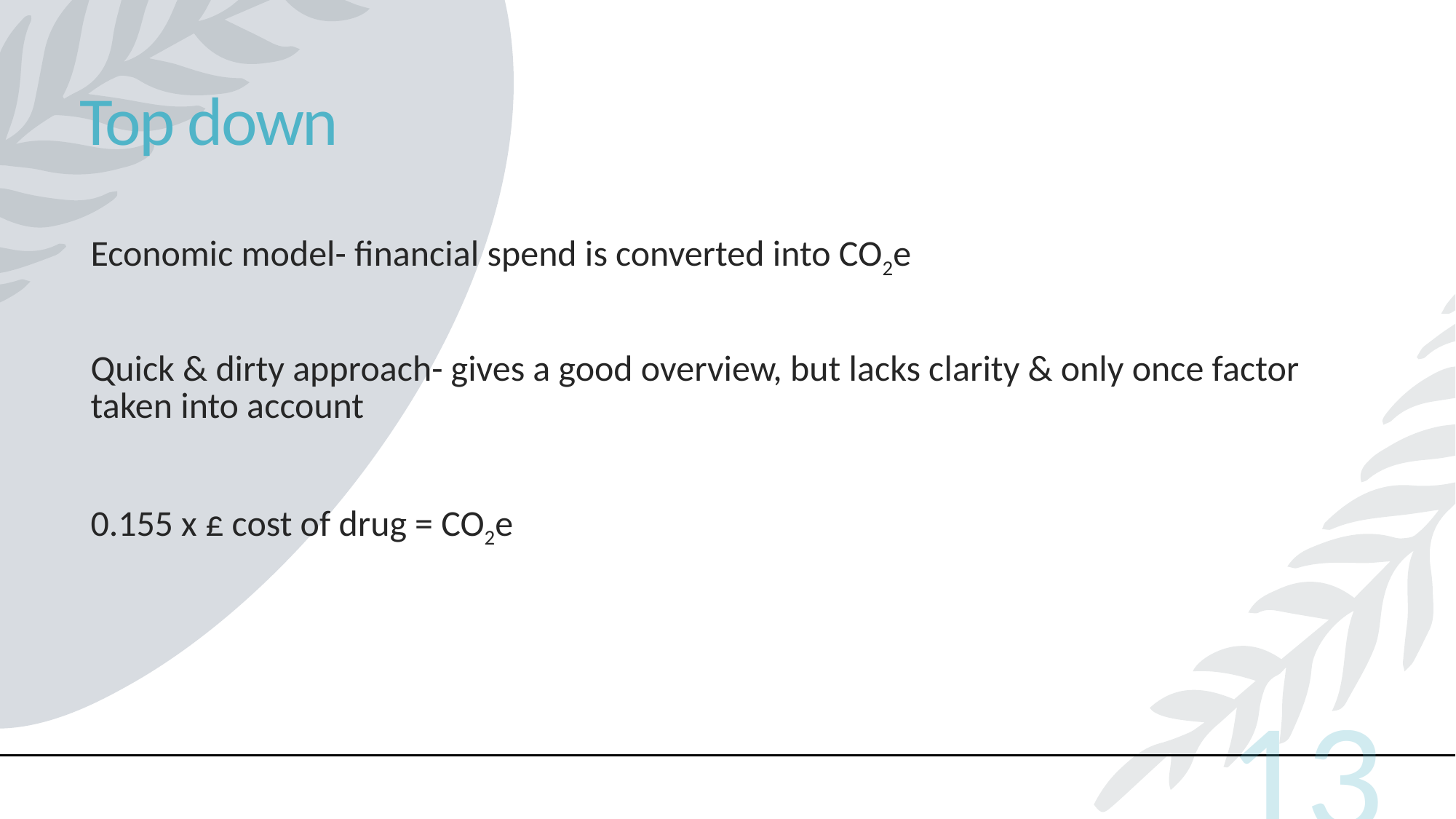

# Top down
Economic model- financial spend is converted into CO2e

Quick & dirty approach- gives a good overview, but lacks clarity & only once factor taken into account

0.155 x £ cost of drug = CO2e

13